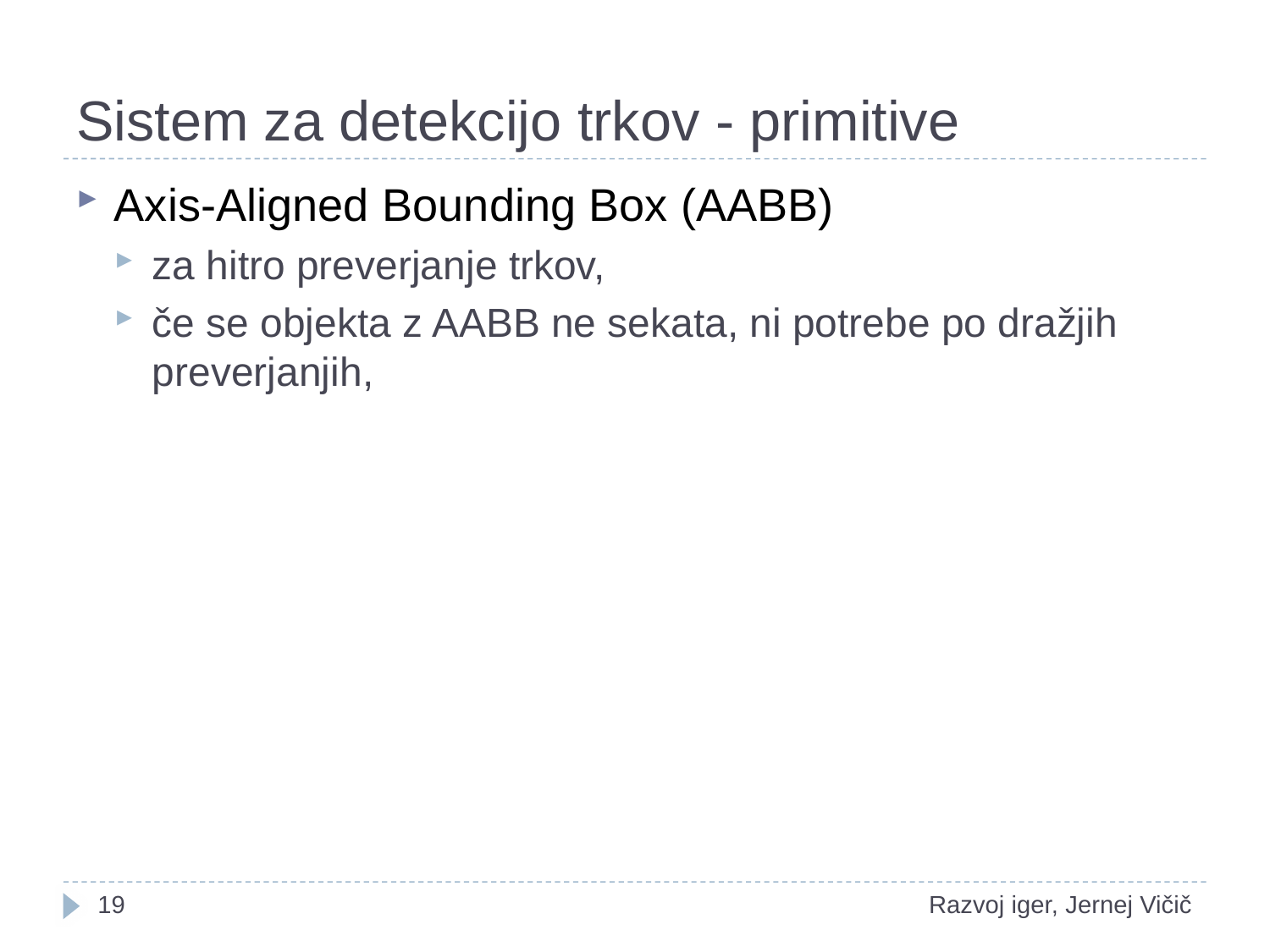

# Sistem za detekcijo trkov - primitive
Axis-Aligned Bounding Box (AABB)
za hitro preverjanje trkov,
če se objekta z AABB ne sekata, ni potrebe po dražjih preverjanjih,

19
Razvoj iger, Jernej Vičič